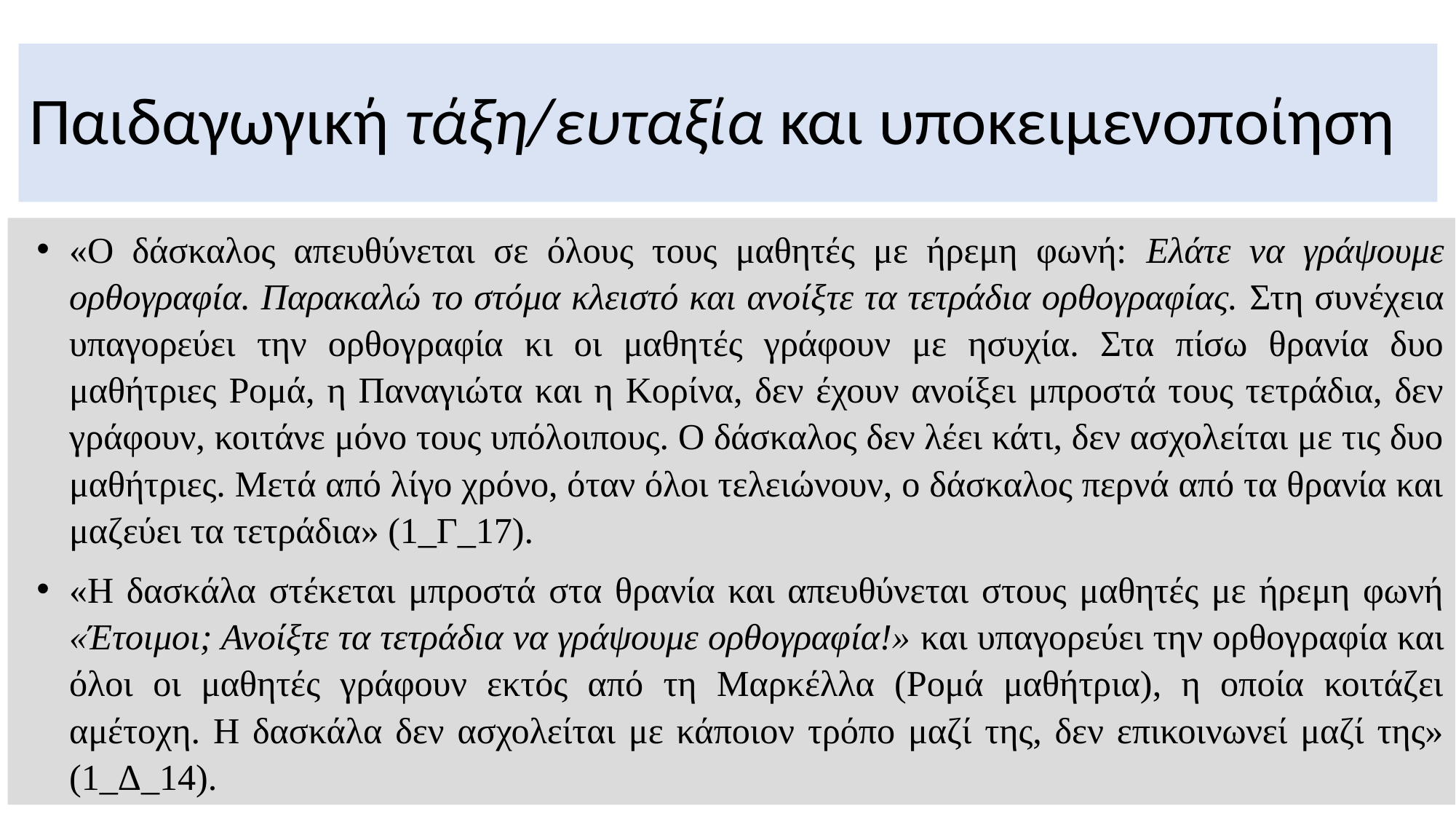

# Παιδαγωγική τάξη/ευταξία και υποκειμενοποίηση
«Ο δάσκαλος απευθύνεται σε όλους τους μαθητές με ήρεμη φωνή: Ελάτε να γράψουμε ορθογραφία. Παρακαλώ το στόμα κλειστό και ανοίξτε τα τετράδια ορθογραφίας. Στη συνέχεια υπαγορεύει την ορθογραφία κι οι μαθητές γράφουν με ησυχία. Στα πίσω θρανία δυο μαθήτριες Ρομά, η Παναγιώτα και η Κορίνα, δεν έχουν ανοίξει μπροστά τους τετράδια, δεν γράφουν, κοιτάνε μόνο τους υπόλοιπους. Ο δάσκαλος δεν λέει κάτι, δεν ασχολείται με τις δυο μαθήτριες. Μετά από λίγο χρόνο, όταν όλοι τελειώνουν, ο δάσκαλος περνά από τα θρανία και μαζεύει τα τετράδια» (1_Γ_17).
«Η δασκάλα στέκεται μπροστά στα θρανία και απευθύνεται στους μαθητές με ήρεμη φωνή «Έτοιμοι; Ανοίξτε τα τετράδια να γράψουμε ορθογραφία!» και υπαγορεύει την ορθογραφία και όλοι οι μαθητές γράφουν εκτός από τη Μαρκέλλα (Ρομά μαθήτρια), η οποία κοιτάζει αμέτοχη. Η δασκάλα δεν ασχολείται με κάποιον τρόπο μαζί της, δεν επικοινωνεί μαζί της» (1_Δ_14).